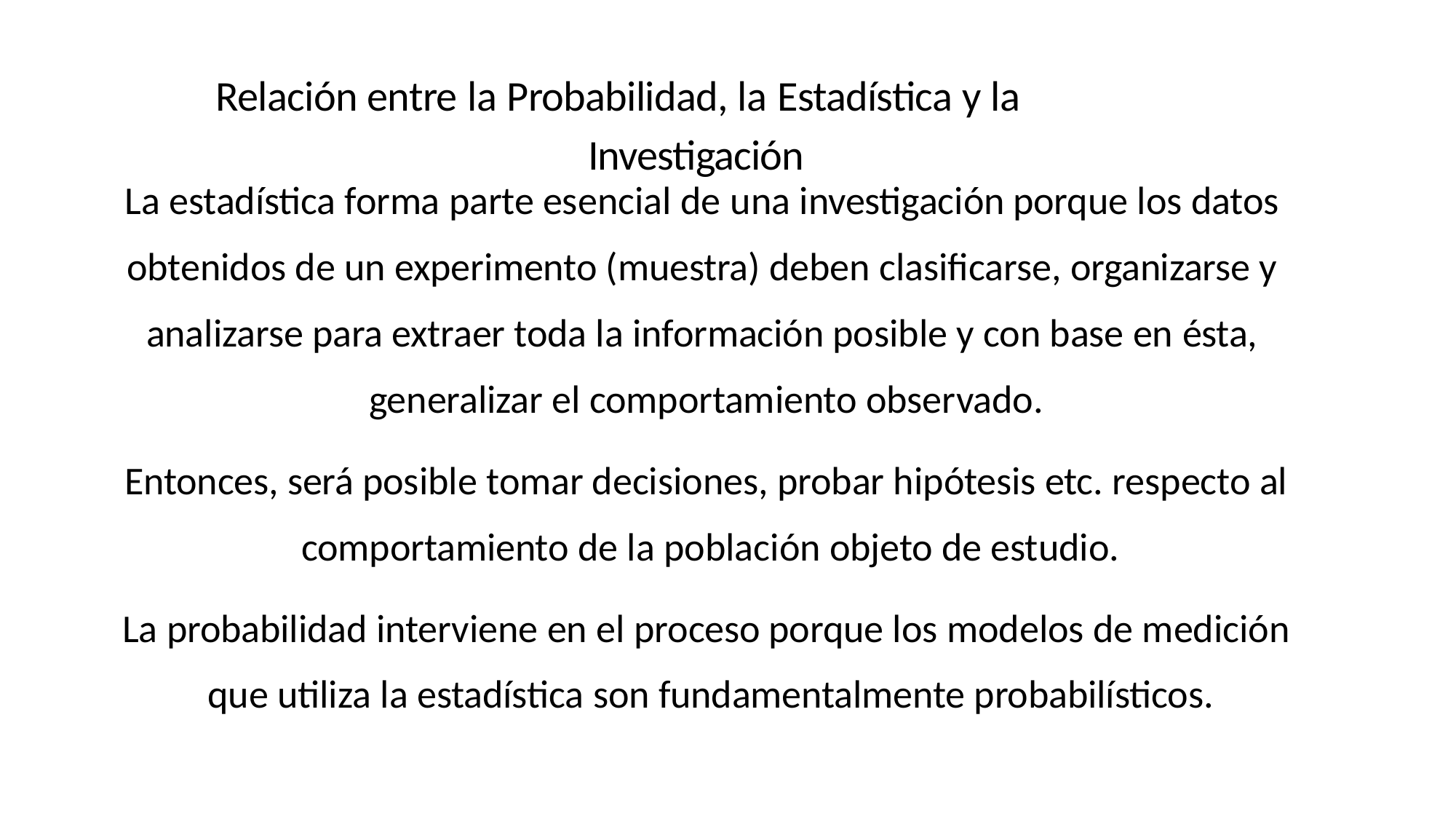

# Relación entre la Probabilidad, la Estadística y la  Investigación
La estadística forma parte esencial de una investigación porque los datos  obtenidos de un experimento (muestra) deben clasificarse, organizarse y  analizarse para extraer toda la información posible y con base en ésta,  generalizar el comportamiento observado.
Entonces, será posible tomar decisiones, probar hipótesis etc. respecto al  comportamiento de la población objeto de estudio.
La probabilidad interviene en el proceso porque los modelos de medición  que utiliza la estadística son fundamentalmente probabilísticos.